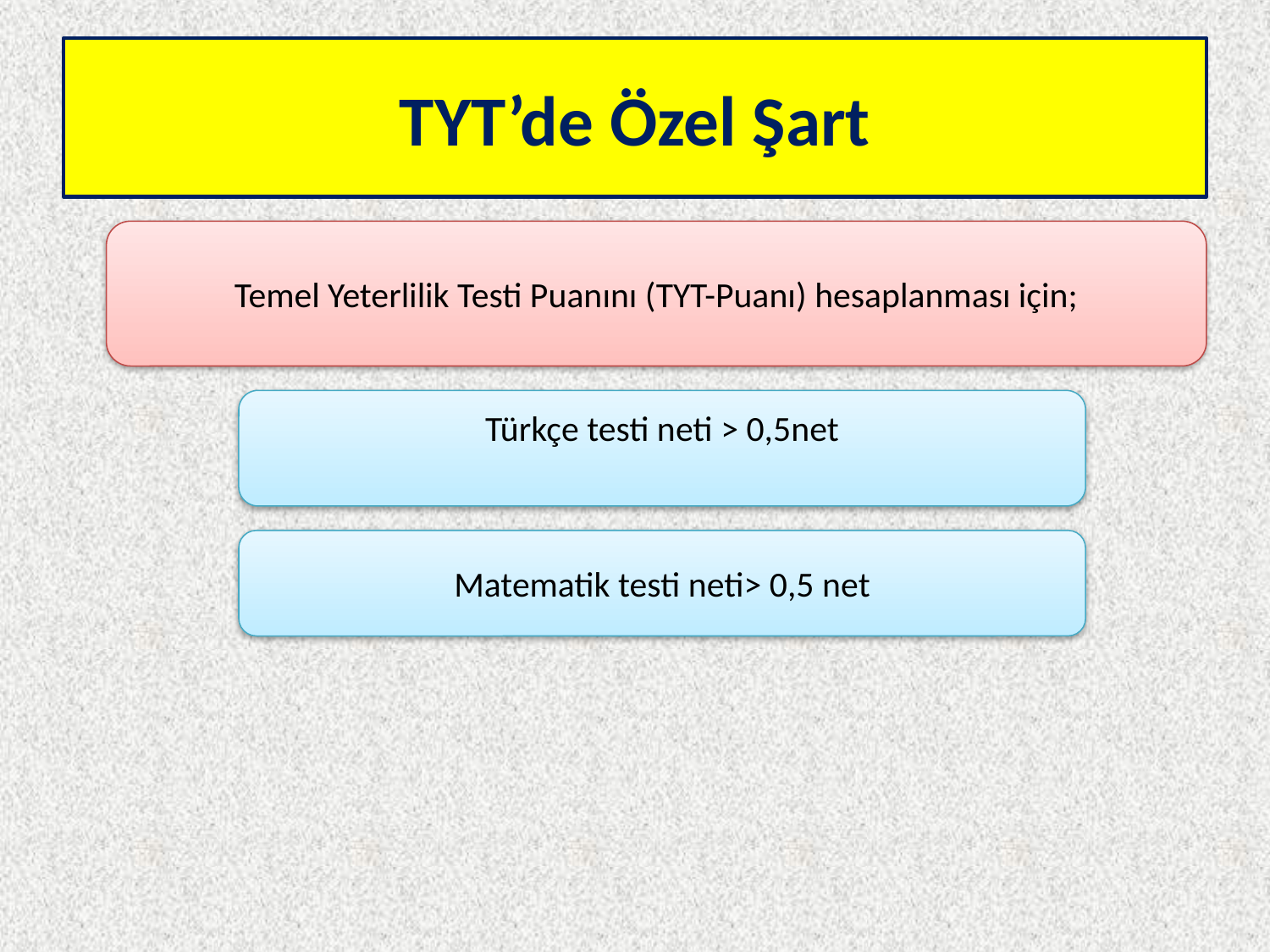

# TYT’de Özel Şart
Temel Yeterlilik Testi Puanını (TYT-Puanı) hesaplanması için;
Türkçe testi neti > 0,5net

Matematik testi neti> 0,5 net
5